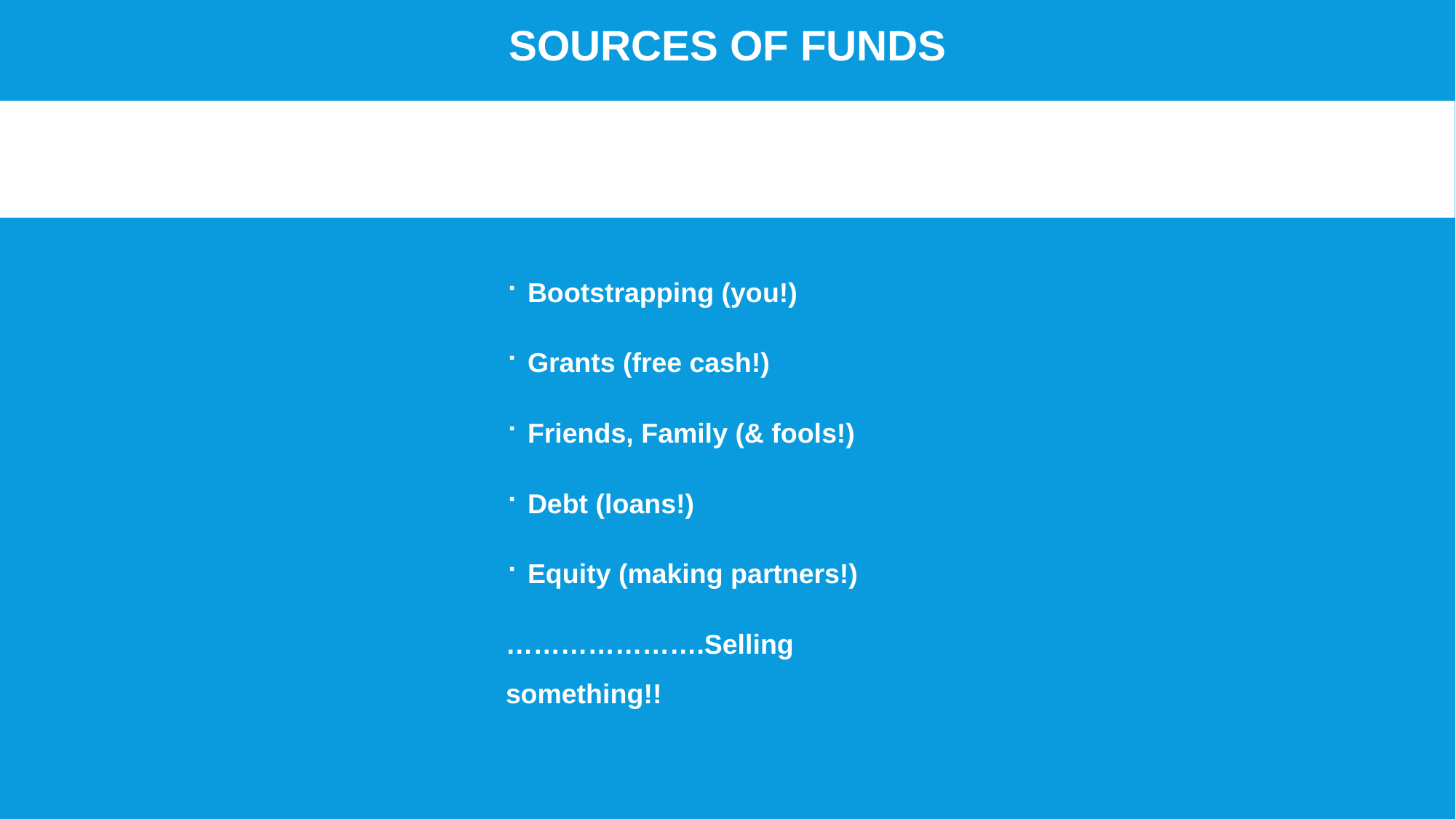

Sources of funds
Bootstrapping (you!)
Grants (free cash!)
Friends, Family (& fools!)
Debt (loans!)
Equity (making partners!)
………………….Selling something!!